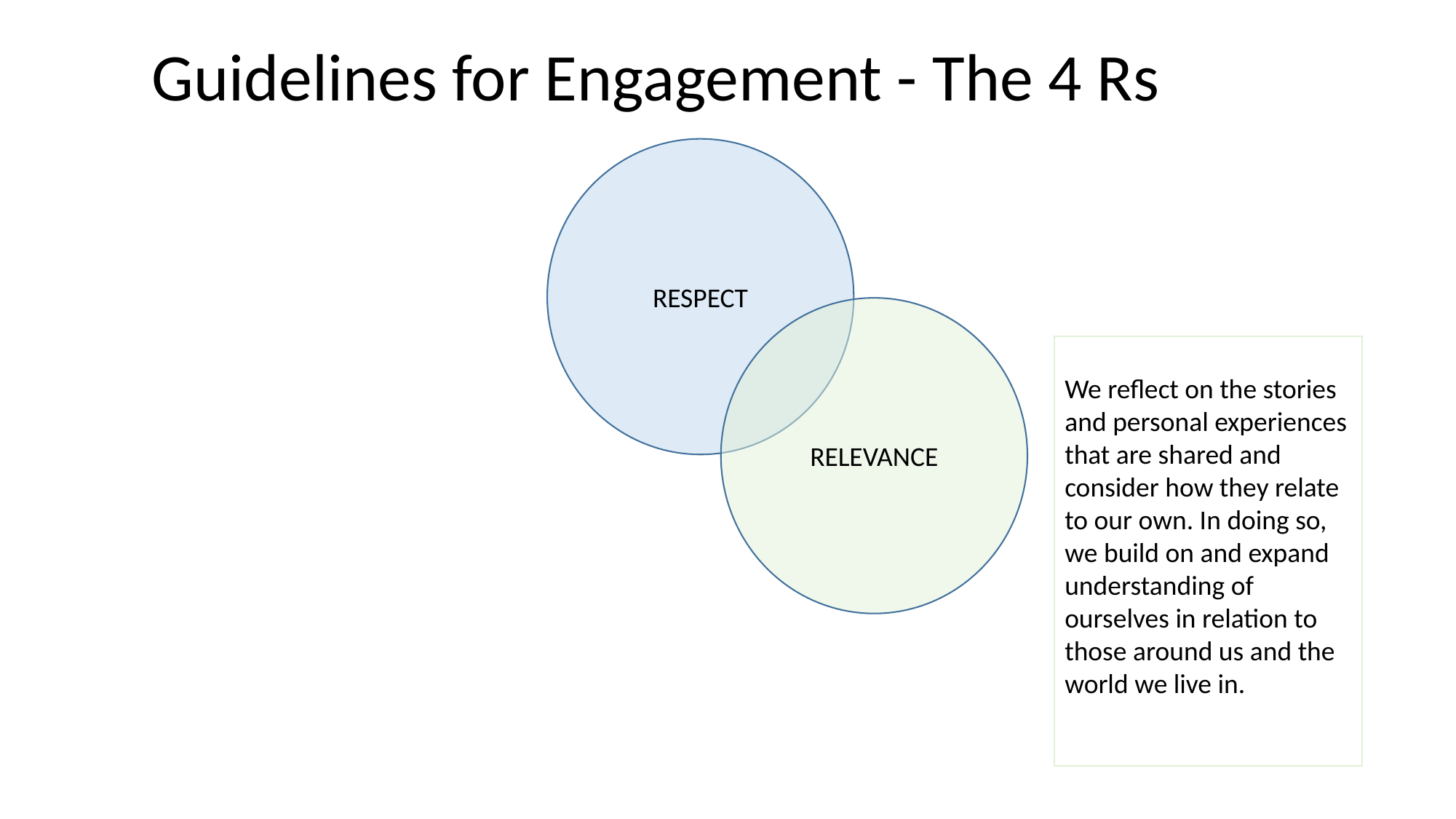

# Guidelines for Engagement - The 4 Rs
RESPECT
RELEVANCE
We reflect on the stories and personal experiences that are shared and consider how they relate to our own. In doing so, we build on and expand understanding of ourselves in relation to those around us and the world we live in.